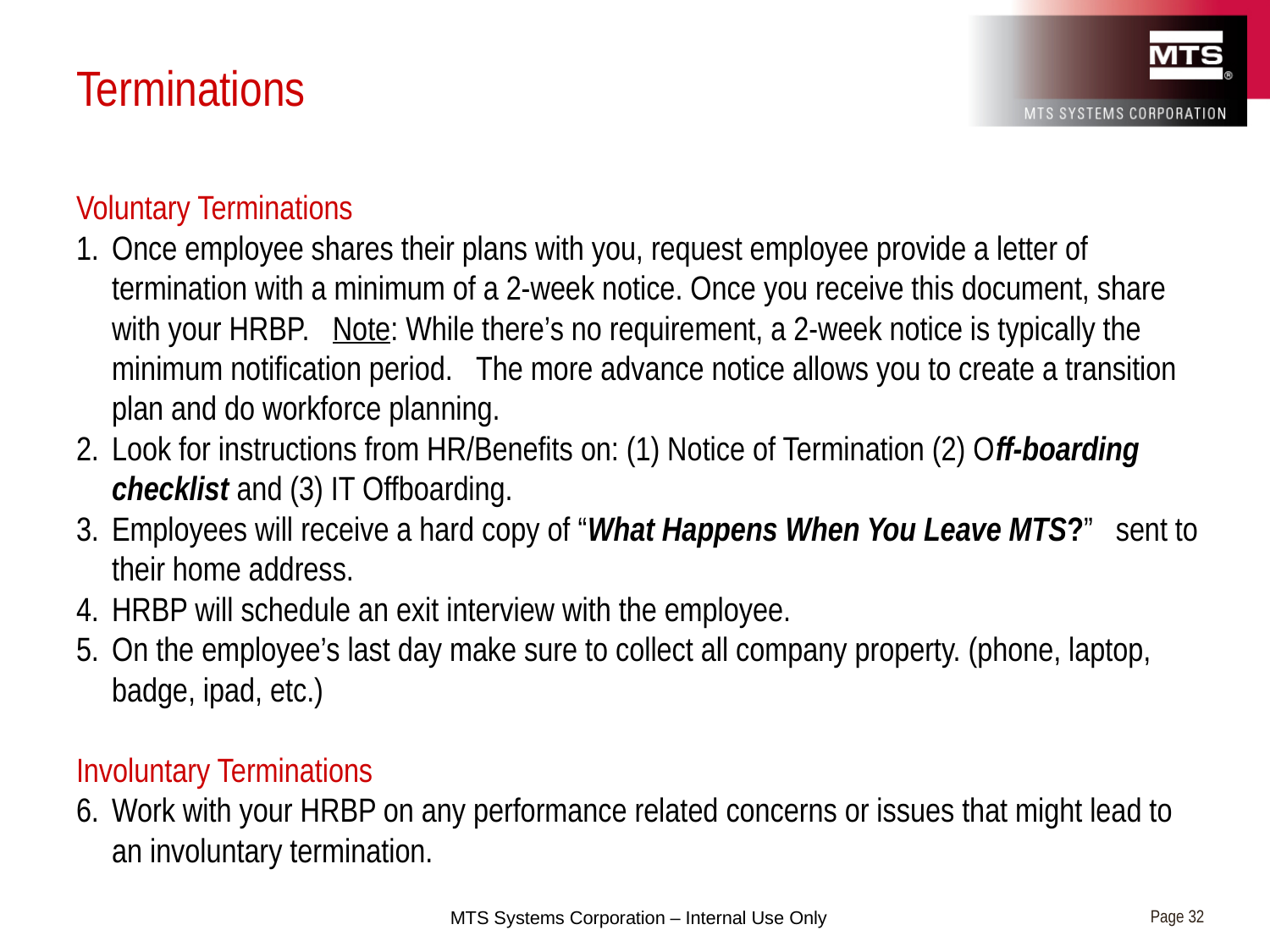

# Terminations
Voluntary Terminations
Once employee shares their plans with you, request employee provide a letter of termination with a minimum of a 2-week notice. Once you receive this document, share with your HRBP.   Note: While there’s no requirement, a 2-week notice is typically the minimum notification period.   The more advance notice allows you to create a transition plan and do workforce planning.
Look for instructions from HR/Benefits on: (1) Notice of Termination (2) Off-boarding checklist and (3) IT Offboarding.
Employees will receive a hard copy of “What Happens When You Leave MTS?”   sent to their home address.
HRBP will schedule an exit interview with the employee.
On the employee’s last day make sure to collect all company property. (phone, laptop, badge, ipad, etc.)

Involuntary Terminations
Work with your HRBP on any performance related concerns or issues that might lead to an involuntary termination.
Page 32